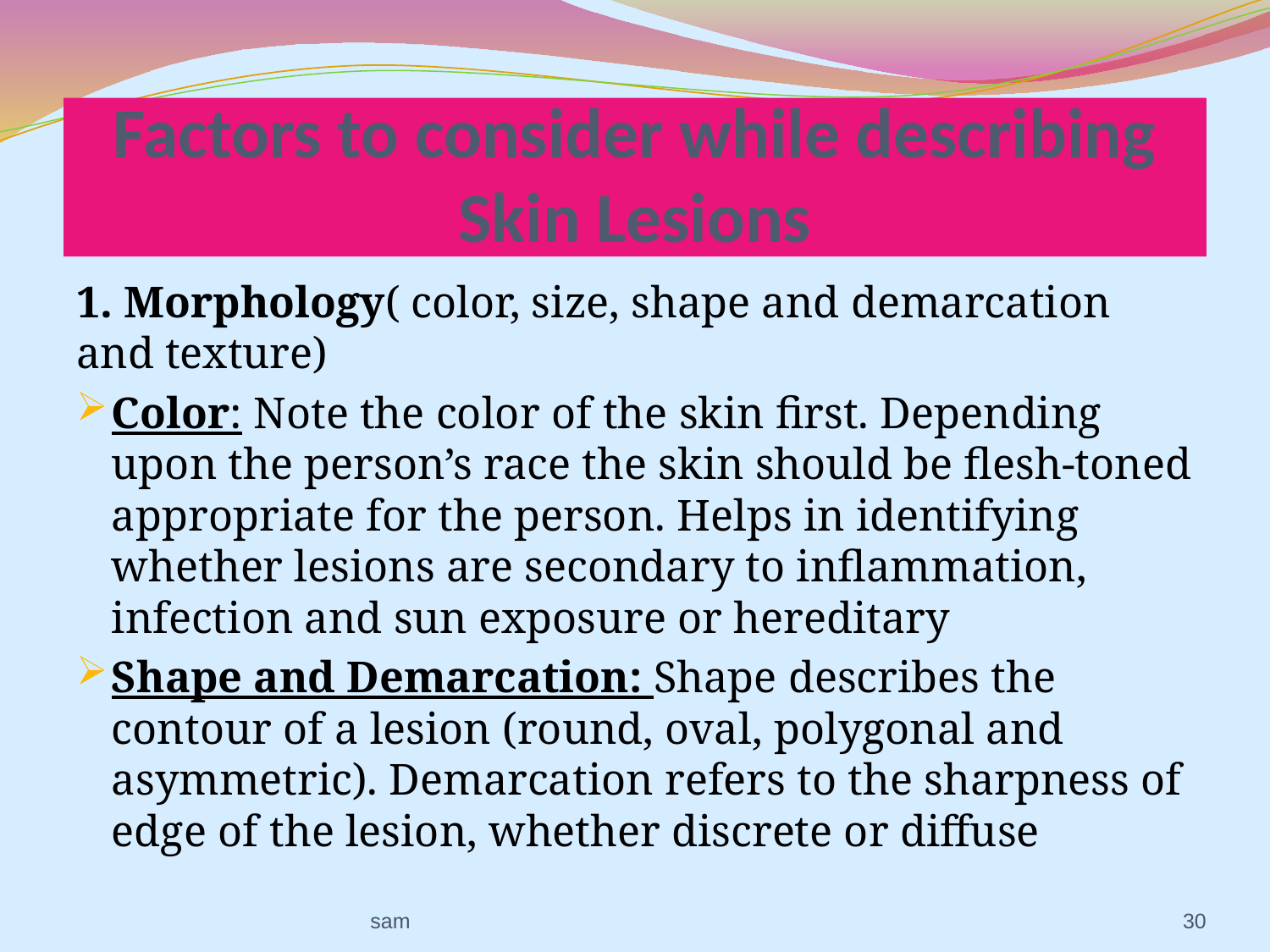

# Factors to consider while describing Skin Lesions
1. Morphology( color, size, shape and demarcation and texture)
Color: Note the color of the skin first. Depending upon the person’s race the skin should be flesh-toned appropriate for the person. Helps in identifying whether lesions are secondary to inflammation, infection and sun exposure or hereditary
Shape and Demarcation: Shape describes the contour of a lesion (round, oval, polygonal and asymmetric). Demarcation refers to the sharpness of edge of the lesion, whether discrete or diffuse

sam
30